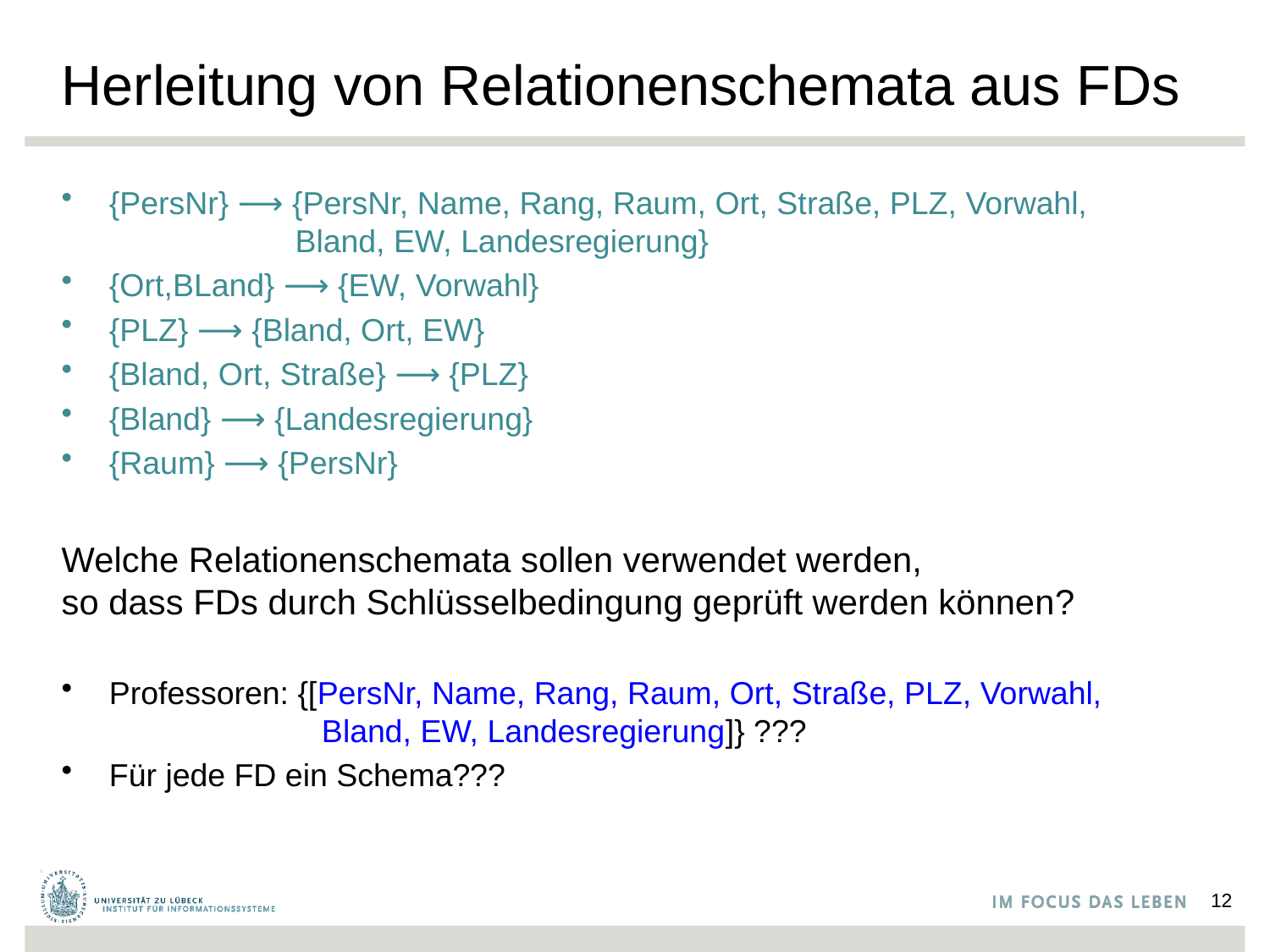

# Herleitung von Relationenschemata aus FDs
{PersNr} ⟶ {PersNr, Name, Rang, Raum, Ort, Straße, PLZ, Vorwahl,
                     Bland, EW, Landesregierung}
{Ort,BLand} ⟶ {EW, Vorwahl}
{PLZ} ⟶ {Bland, Ort, EW}
{Bland, Ort, Straße} ⟶ {PLZ}
{Bland} ⟶ {Landesregierung}
{Raum} ⟶ {PersNr}

Welche Relationenschemata sollen verwendet werden,
so dass FDs durch Schlüsselbedingung geprüft werden können?

Professoren: {[PersNr, Name, Rang, Raum, Ort, Straße, PLZ, Vorwahl,
                        Bland, EW, Landesregierung]} ???
Für jede FD ein Schema???
12